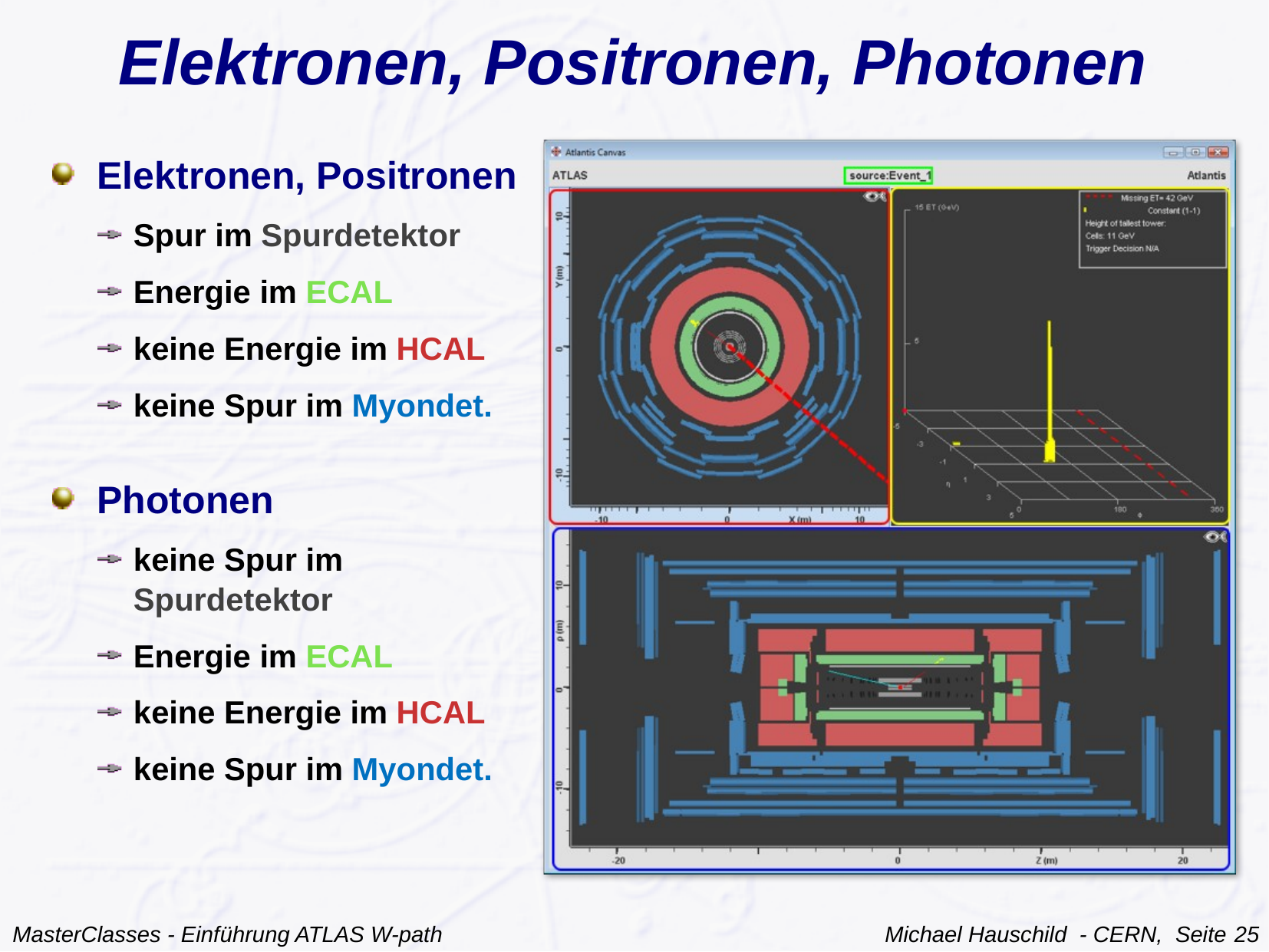

# Elektronen, Positronen, Photonen

Elektronen, Positronen
Spur im Spurdetektor
Energie im ECAL
keine Energie im HCAL
keine Spur im Myondet.

Photonen
keine Spur im Spurdetektor
Energie im ECAL
keine Energie im HCAL
keine Spur im Myondet.